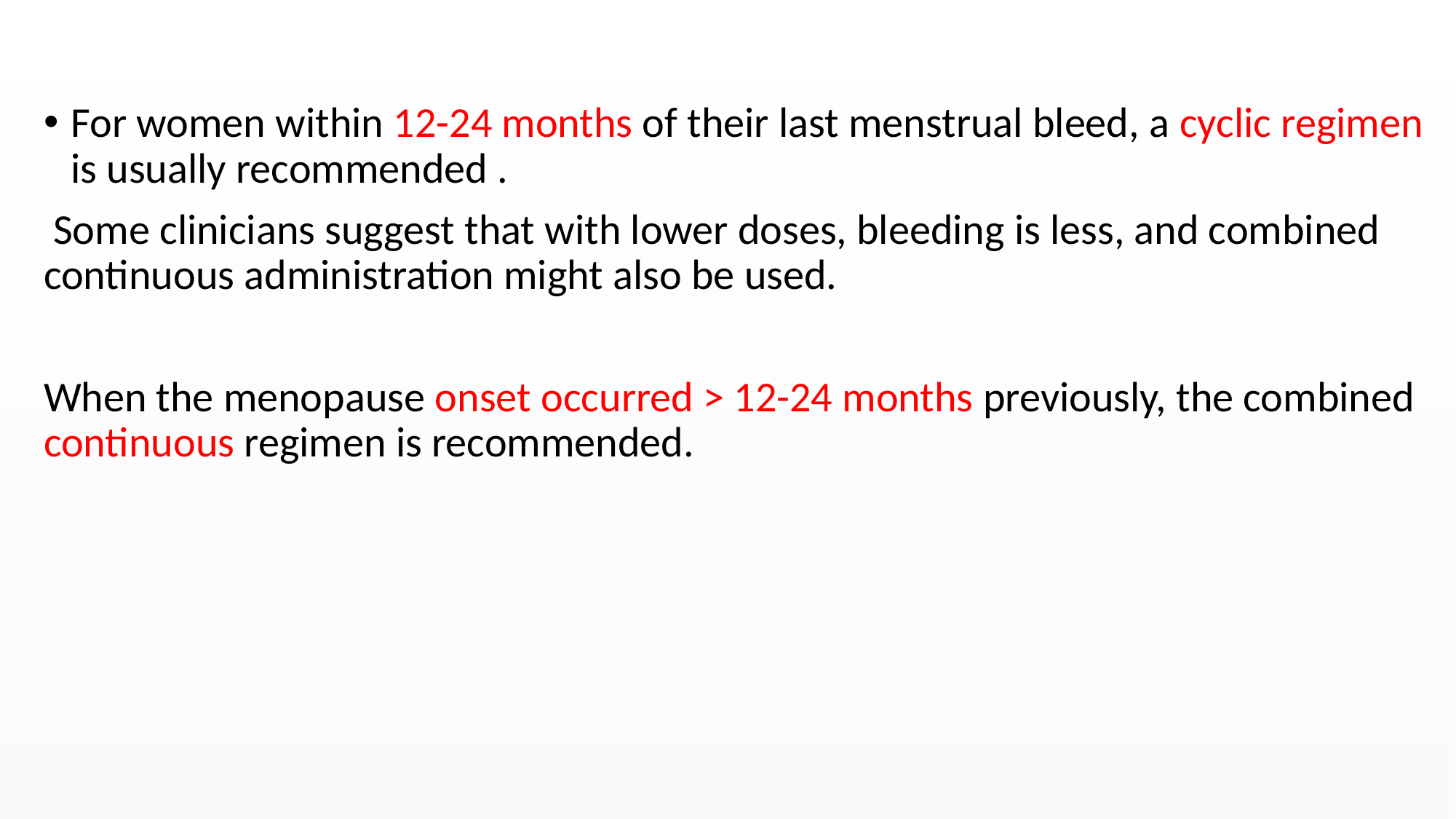

#
For women within 12-24 months of their last menstrual bleed, a cyclic regimen is usually recommended .
 Some clinicians suggest that with lower doses, bleeding is less, and combined continuous administration might also be used.

When the menopause onset occurred > 12-24 months previously, the combined continuous regimen is recommended.